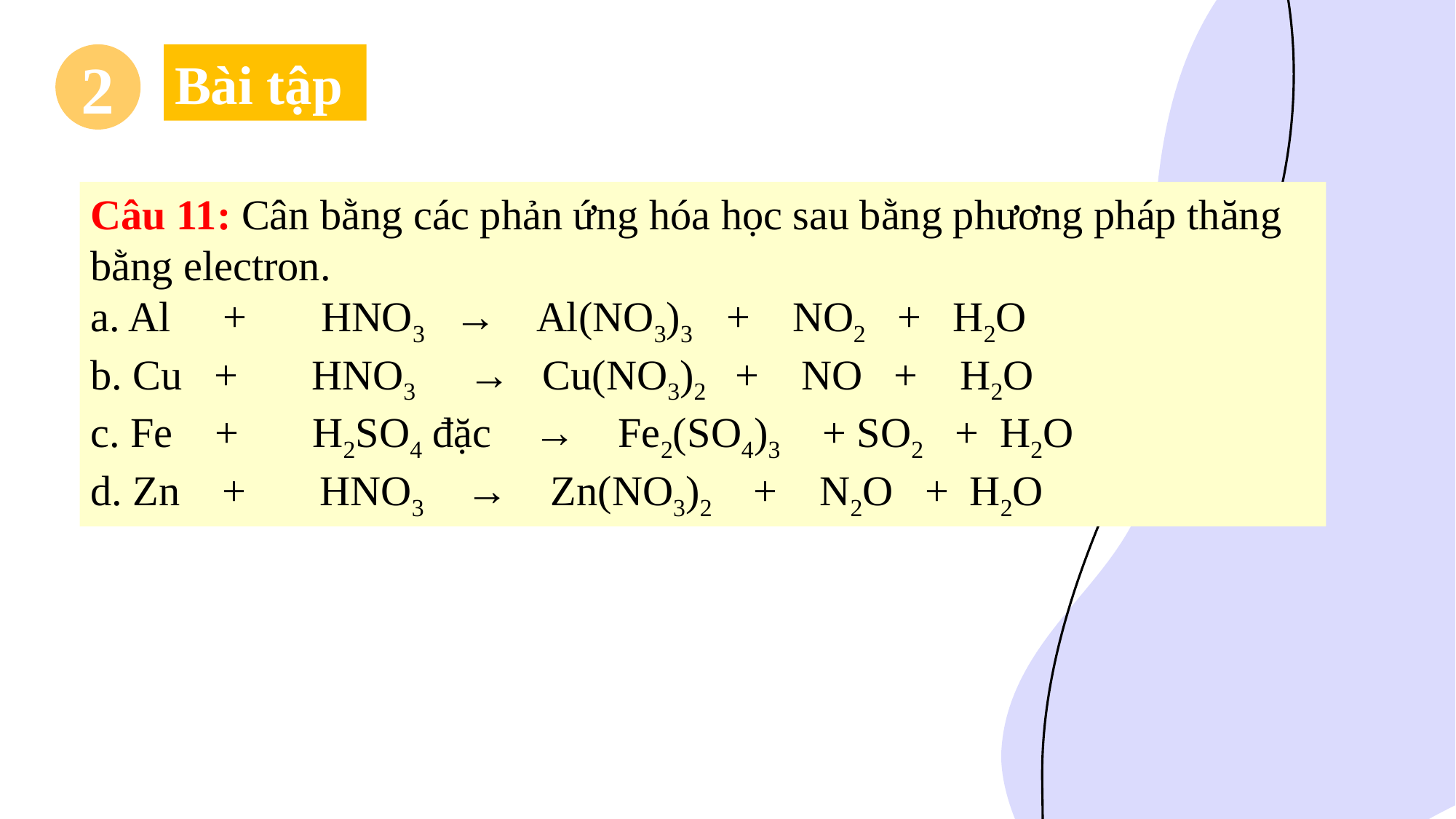

2
Bài tập
Câu 11: Cân bằng các phản ứng hóa học sau bằng phương pháp thăng bằng electron.
a. Al     +       HNO3    →    Al(NO3)3    +    NO2   +   H2O
b. Cu   +       HNO3     →   Cu(NO3)2    +    NO   +    H2O
c. Fe    +       H2SO4 đặc    →    Fe2(SO4)3    + SO2   +  H2O
d. Zn    +       HNO3    →    Zn(NO3)2      +    N2O   +  H2O